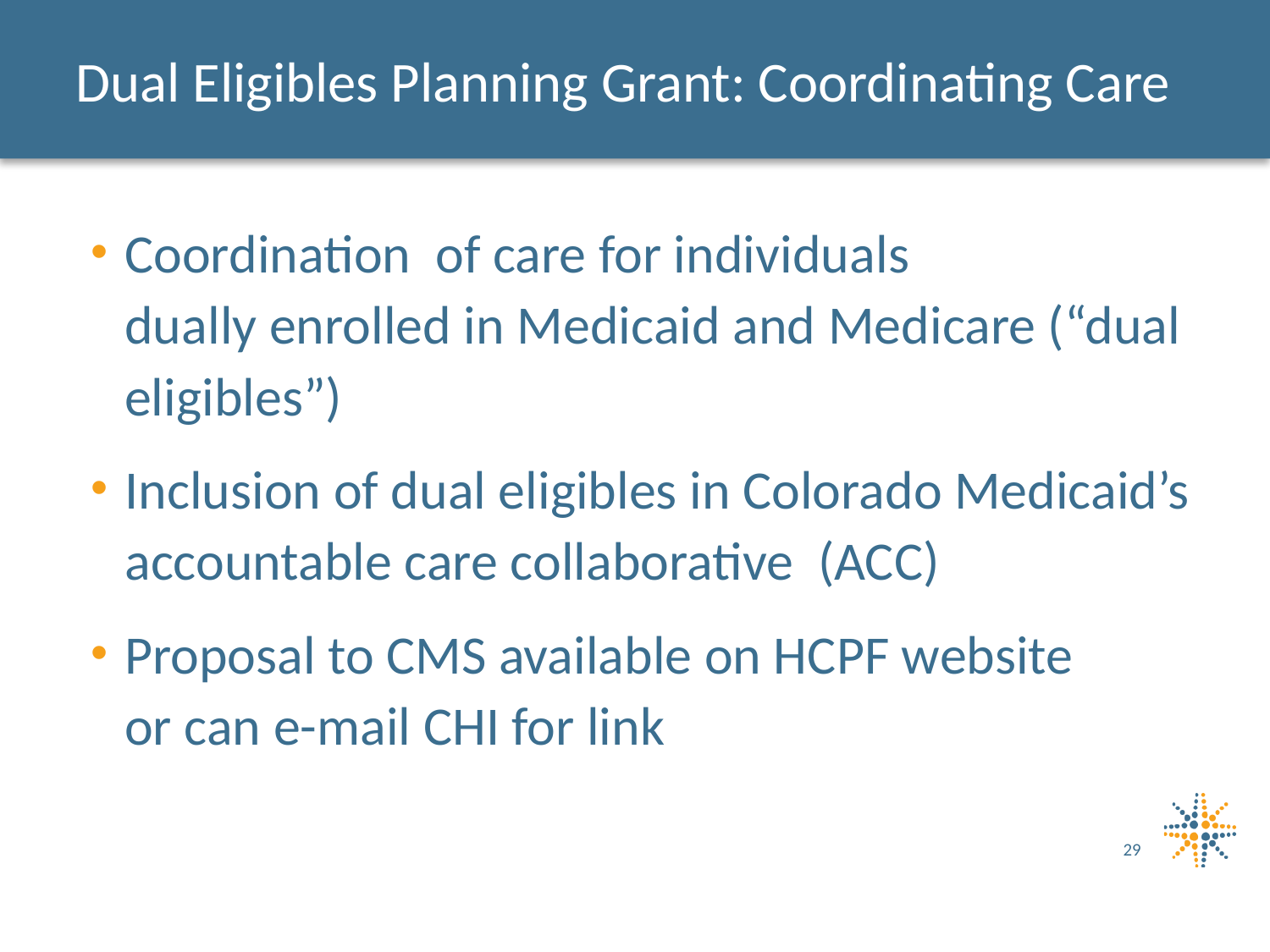

# Dual Eligibles Planning Grant: Coordinating Care
Coordination  of care for individuals
dually enrolled in Medicaid and Medicare (“dual eligibles”)
Inclusion of dual eligibles in Colorado Medicaid’s accountable care collaborative  (ACC)
Proposal to CMS available on HCPF website
or can e-mail CHI for link
29